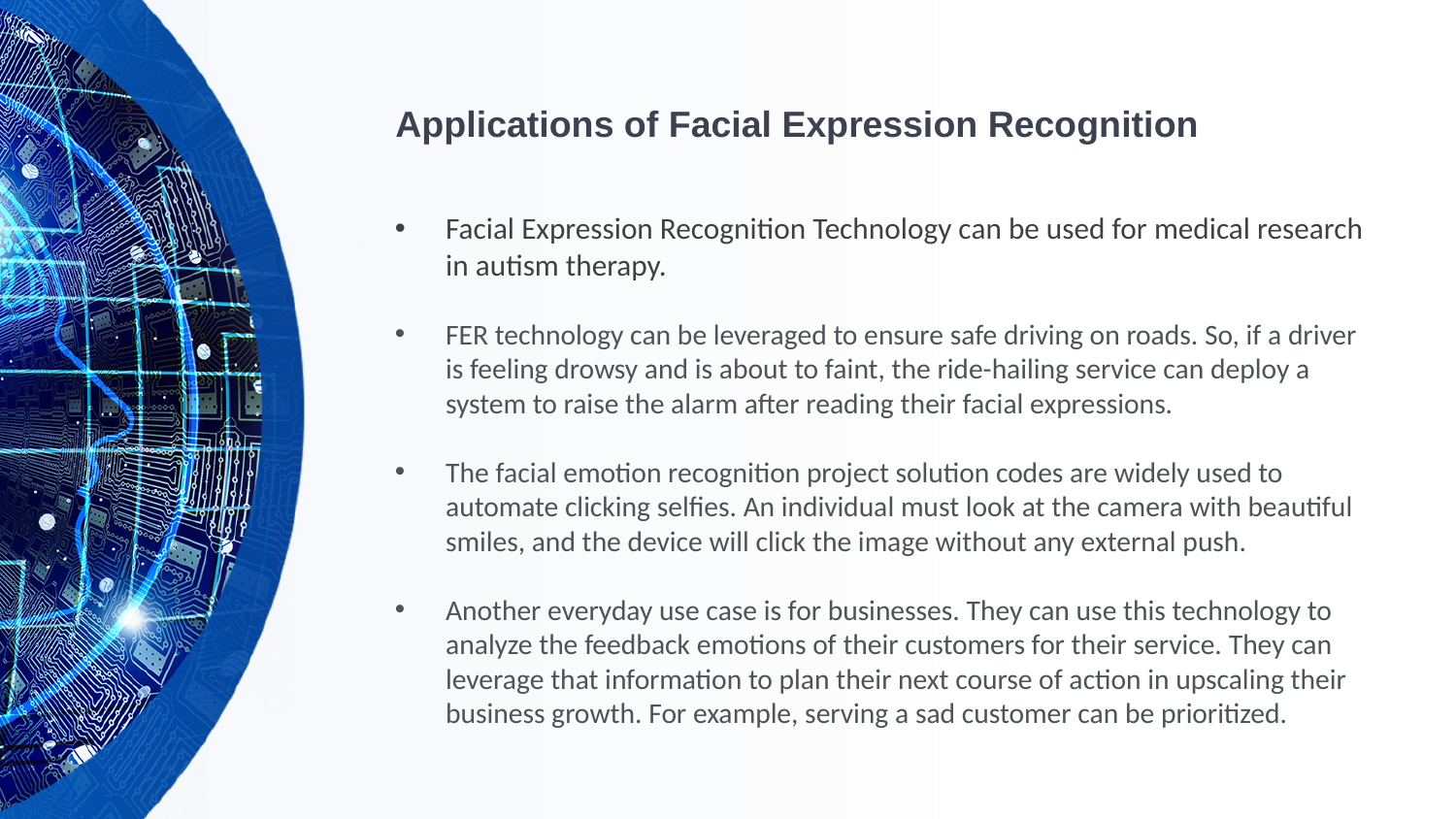

# Applications of Facial Expression Recognition
Facial Expression Recognition Technology can be used for medical research in autism therapy.

FER technology can be leveraged to ensure safe driving on roads. So, if a driver is feeling drowsy and is about to faint, the ride-hailing service can deploy a system to raise the alarm after reading their facial expressions.

The facial emotion recognition project solution codes are widely used to automate clicking selfies. An individual must look at the camera with beautiful smiles, and the device will click the image without any external push.

Another everyday use case is for businesses. They can use this technology to analyze the feedback emotions of their customers for their service. They can leverage that information to plan their next course of action in upscaling their business growth. For example, serving a sad customer can be prioritized.